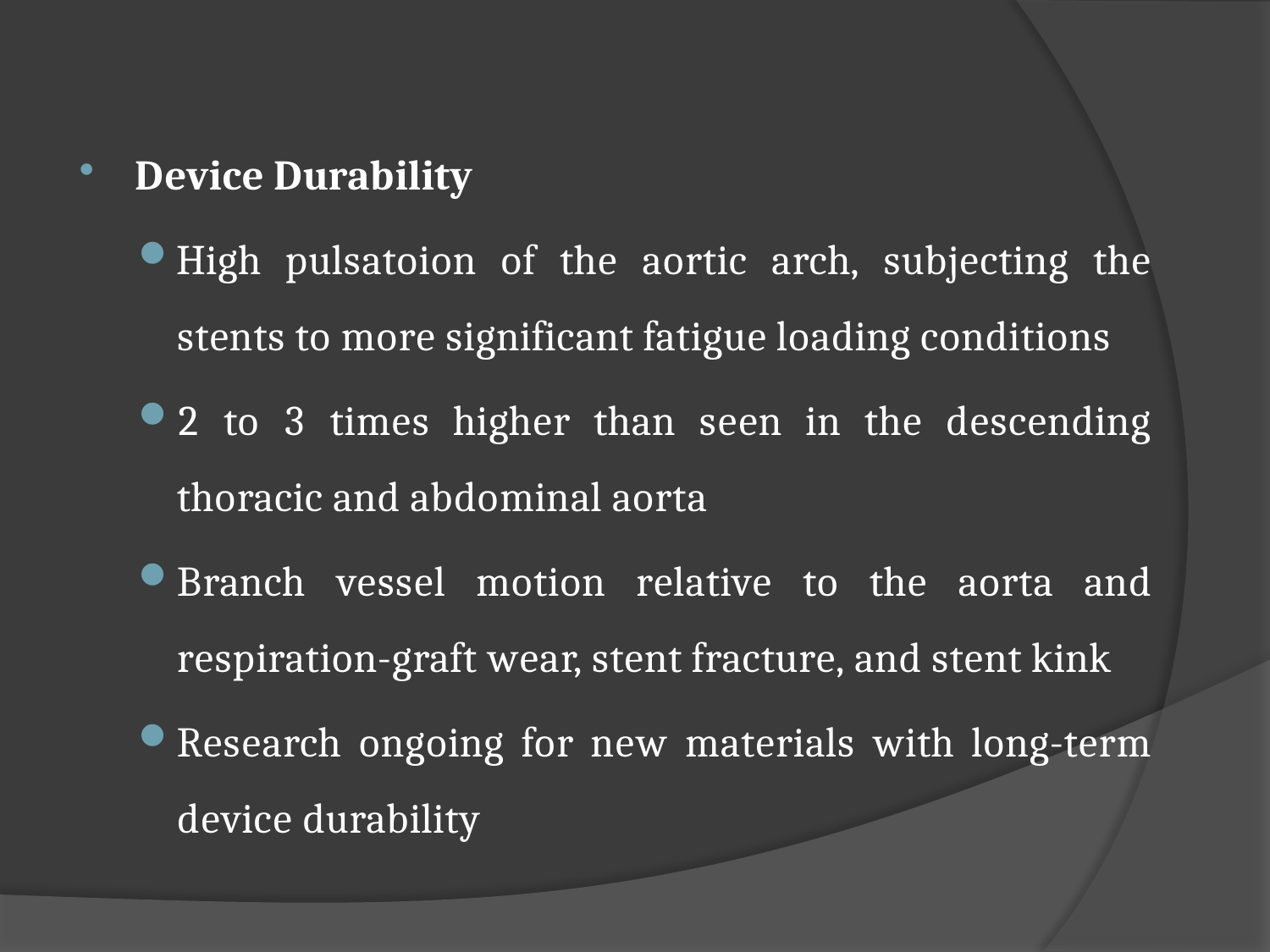

Device Durability
High pulsatoion of the aortic arch, subjecting the stents to more significant fatigue loading conditions
2 to 3 times higher than seen in the descending thoracic and abdominal aorta
Branch vessel motion relative to the aorta and respiration-graft wear, stent fracture, and stent kink
Research ongoing for new materials with long-term device durability